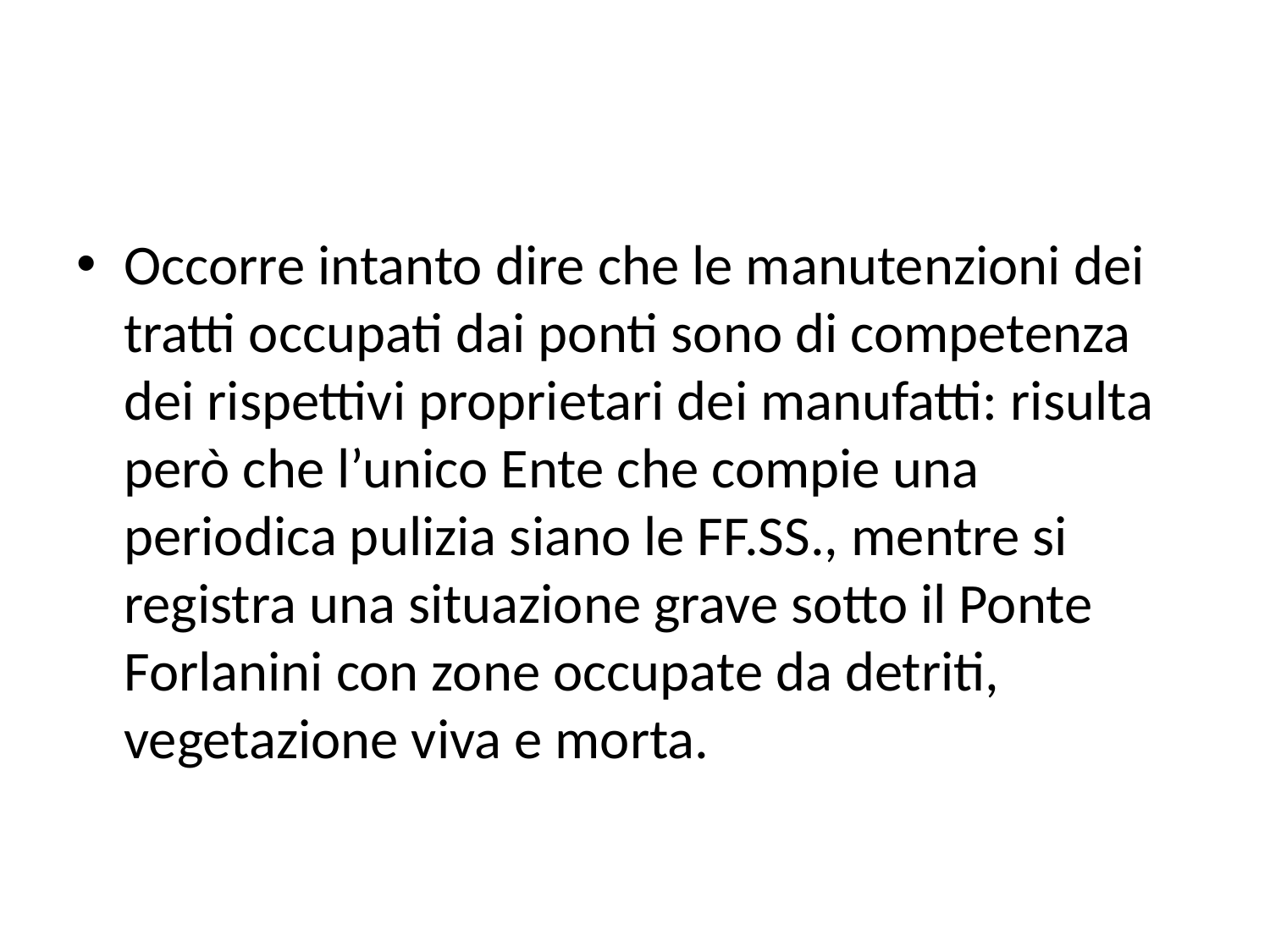

#
Occorre intanto dire che le manutenzioni dei tratti occupati dai ponti sono di competenza dei rispettivi proprietari dei manufatti: risulta però che l’unico Ente che compie una periodica pulizia siano le FF.SS., mentre si registra una situazione grave sotto il Ponte Forlanini con zone occupate da detriti, vegetazione viva e morta.